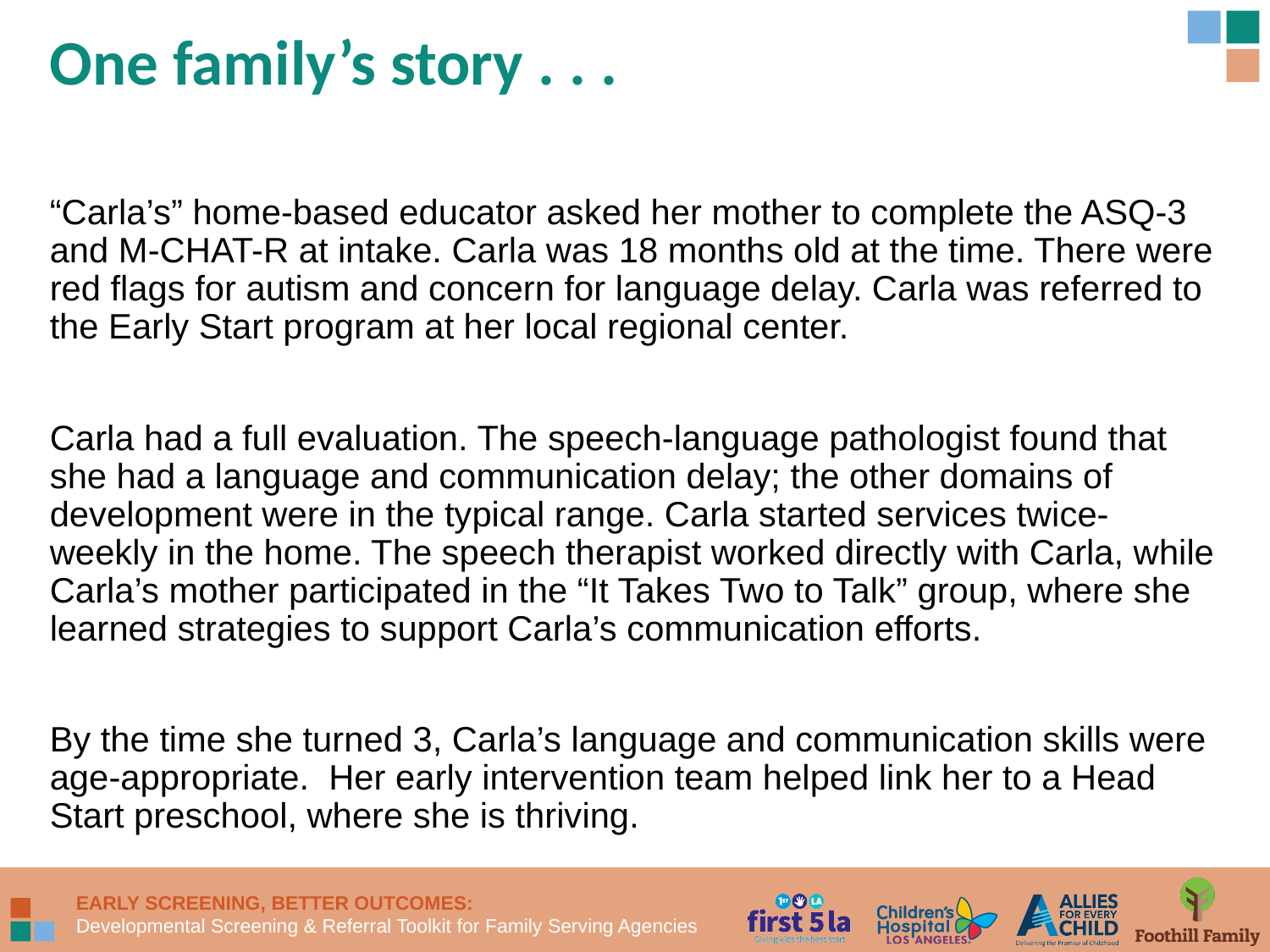

# One family’s story . . .
“Carla’s” home-based educator asked her mother to complete the ASQ-3 and M-CHAT-R at intake. Carla was 18 months old at the time. There were red flags for autism and concern for language delay. Carla was referred to the Early Start program at her local regional center.

Carla had a full evaluation. The speech-language pathologist found that she had a language and communication delay; the other domains of development were in the typical range. Carla started services twice-weekly in the home. The speech therapist worked directly with Carla, while Carla’s mother participated in the “It Takes Two to Talk” group, where she learned strategies to support Carla’s communication efforts.

By the time she turned 3, Carla’s language and communication skills were age-appropriate.  Her early intervention team helped link her to a Head Start preschool, where she is thriving.